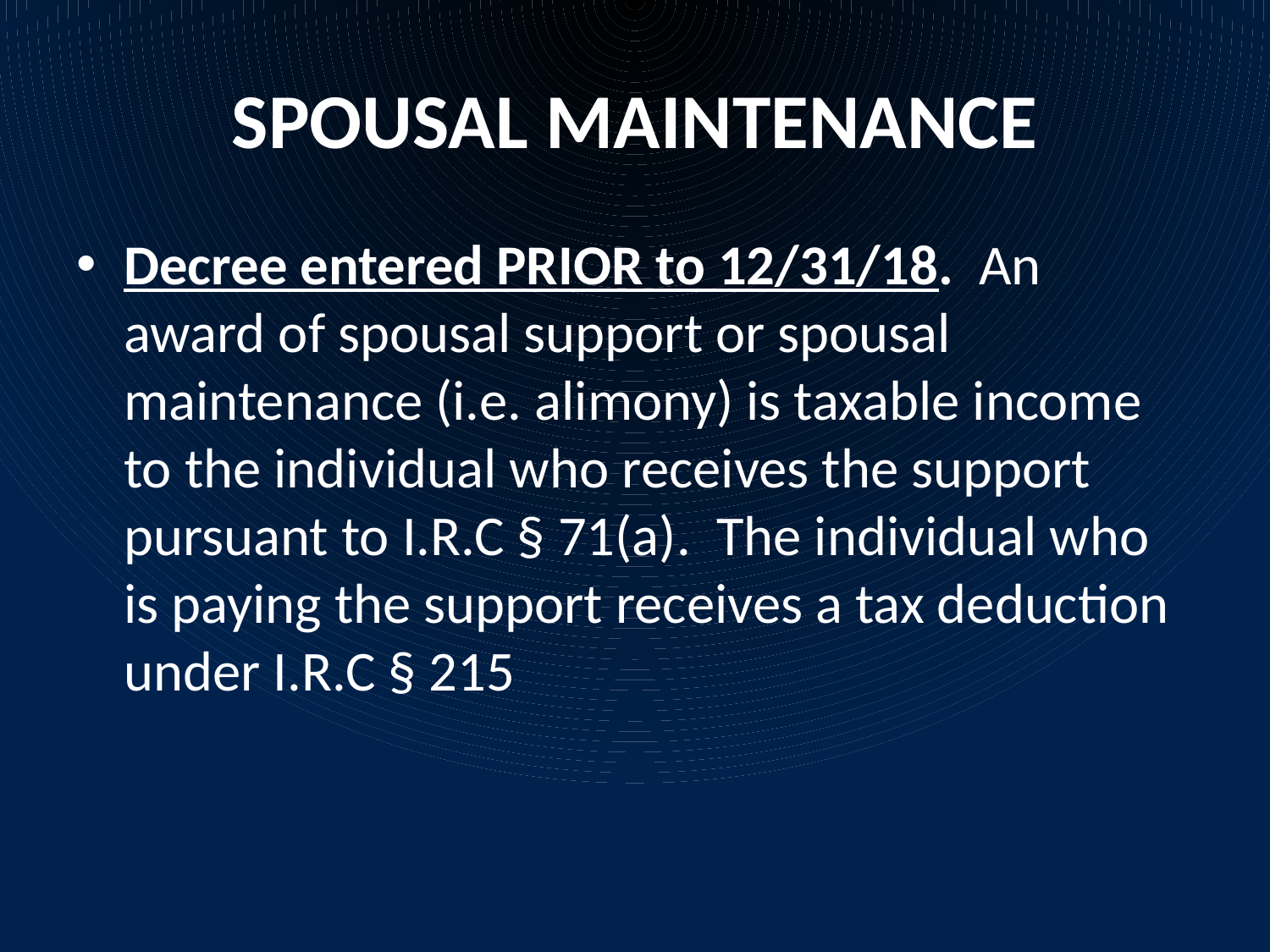

# SPOUSAL MAINTENANCE
Decree entered PRIOR to 12/31/18.  An award of spousal support or spousal maintenance (i.e. alimony) is taxable income to the individual who receives the support pursuant to I.R.C § 71(a).  The individual who is paying the support receives a tax deduction under I.R.C § 215